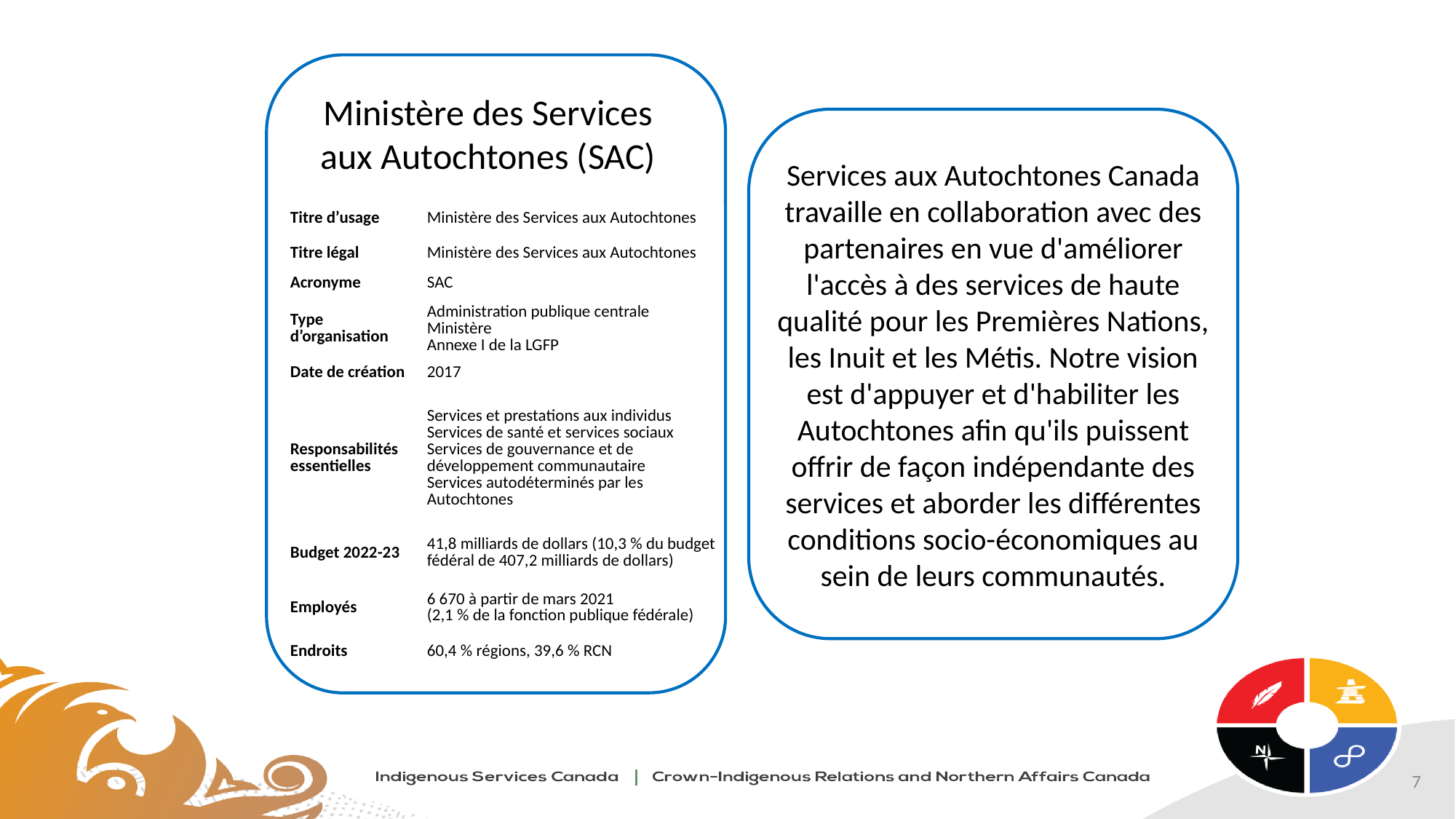

Ministère des Services
aux Autochtones (SAC)
Services aux Autochtones Canada travaille en collaboration avec des partenaires en vue d'améliorer l'accès à des services de haute qualité pour les Premières Nations, les Inuit et les Métis. Notre vision est d'appuyer et d'habiliter les Autochtones afin qu'ils puissent offrir de façon indépendante des services et aborder les différentes conditions socio-économiques au sein de leurs communautés.
| Titre d’usage | Ministère des Services aux Autochtones |
| --- | --- |
| Titre légal | Ministère des Services aux Autochtones |
| Acronyme | SAC |
| Type d’organisation | Administration publique centrale Ministère Annexe I de la LGFP |
| Date de création | 2017 |
|  |  |
| Responsabilités essentielles | Services et prestations aux individus Services de santé et services sociaux Services de gouvernance et de développement communautaire Services autodéterminés par les Autochtones |
|  |  |
| Budget 2022-23 | 41,8 milliards de dollars (10,3 % du budget fédéral de 407,2 milliards de dollars) |
|  |  |
| Employés | 6 670 à partir de mars 2021 (2,1 % de la fonction publique fédérale) |
|  |  |
| Endroits | 60,4 % régions, 39,6 % RCN |
7